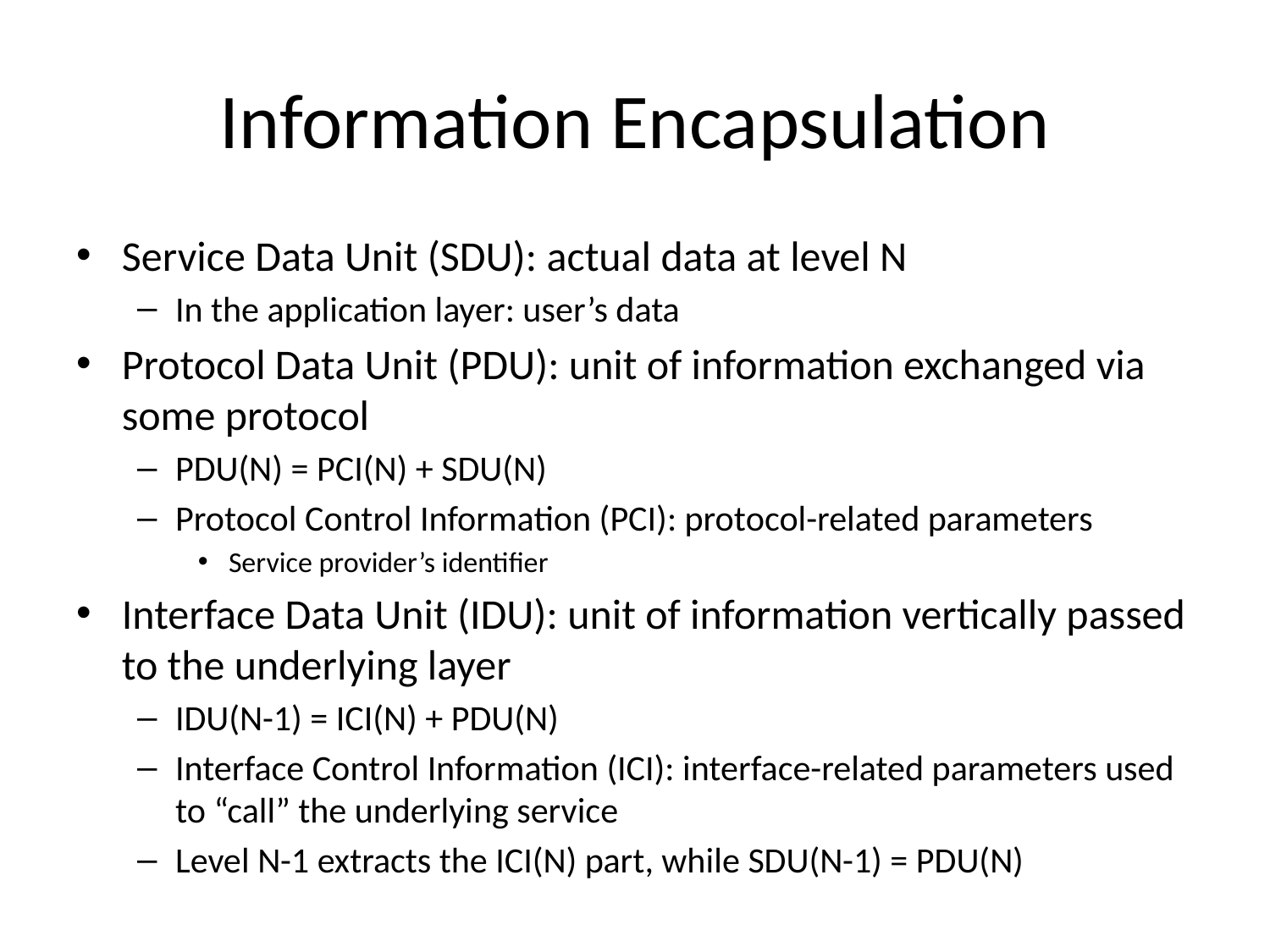

# Information Encapsulation
Service Data Unit (SDU): actual data at level N
In the application layer: user’s data
Protocol Data Unit (PDU): unit of information exchanged via some protocol
PDU(N) = PCI(N) + SDU(N)
Protocol Control Information (PCI): protocol-related parameters
Service provider’s identifier
Interface Data Unit (IDU): unit of information vertically passed to the underlying layer
IDU(N-1) = ICI(N) + PDU(N)
Interface Control Information (ICI): interface-related parameters used to “call” the underlying service
Level N-1 extracts the ICI(N) part, while SDU(N-1) = PDU(N)